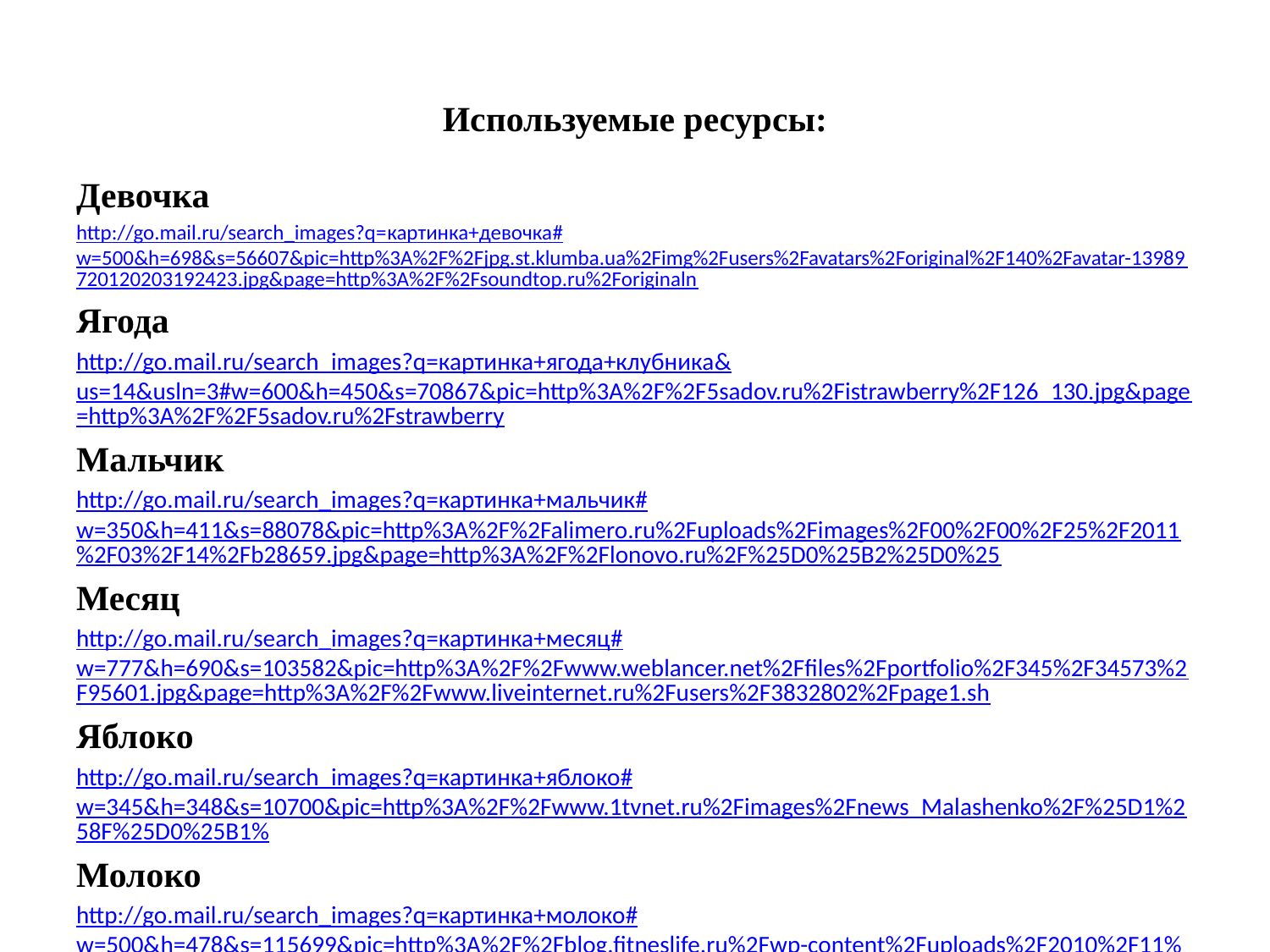

# Используемые ресурсы:
Девочка
http://go.mail.ru/search_images?q=картинка+девочка#w=500&h=698&s=56607&pic=http%3A%2F%2Fjpg.st.klumba.ua%2Fimg%2Fusers%2Favatars%2Foriginal%2F140%2Favatar-13989720120203192423.jpg&page=http%3A%2F%2Fsoundtop.ru%2Foriginaln
Ягода
http://go.mail.ru/search_images?q=картинка+ягода+клубника&us=14&usln=3#w=600&h=450&s=70867&pic=http%3A%2F%2F5sadov.ru%2Fistrawberry%2F126_130.jpg&page=http%3A%2F%2F5sadov.ru%2Fstrawberry
Мальчик
http://go.mail.ru/search_images?q=картинка+мальчик#w=350&h=411&s=88078&pic=http%3A%2F%2Falimero.ru%2Fuploads%2Fimages%2F00%2F00%2F25%2F2011%2F03%2F14%2Fb28659.jpg&page=http%3A%2F%2Flonovo.ru%2F%25D0%25B2%25D0%25
Месяц
http://go.mail.ru/search_images?q=картинка+месяц#w=777&h=690&s=103582&pic=http%3A%2F%2Fwww.weblancer.net%2Ffiles%2Fportfolio%2F345%2F34573%2F95601.jpg&page=http%3A%2F%2Fwww.liveinternet.ru%2Fusers%2F3832802%2Fpage1.sh
Яблоко
http://go.mail.ru/search_images?q=картинка+яблоко#w=345&h=348&s=10700&pic=http%3A%2F%2Fwww.1tvnet.ru%2Fimages%2Fnews_Malashenko%2F%25D1%258F%25D0%25B1%
Молоко
http://go.mail.ru/search_images?q=картинка+молоко#w=500&h=478&s=115699&pic=http%3A%2F%2Fblog.fitneslife.ru%2Fwp-content%2Fuploads%2F2010%2F11%2Fmoloko.jpg&page=http%3A%2F%